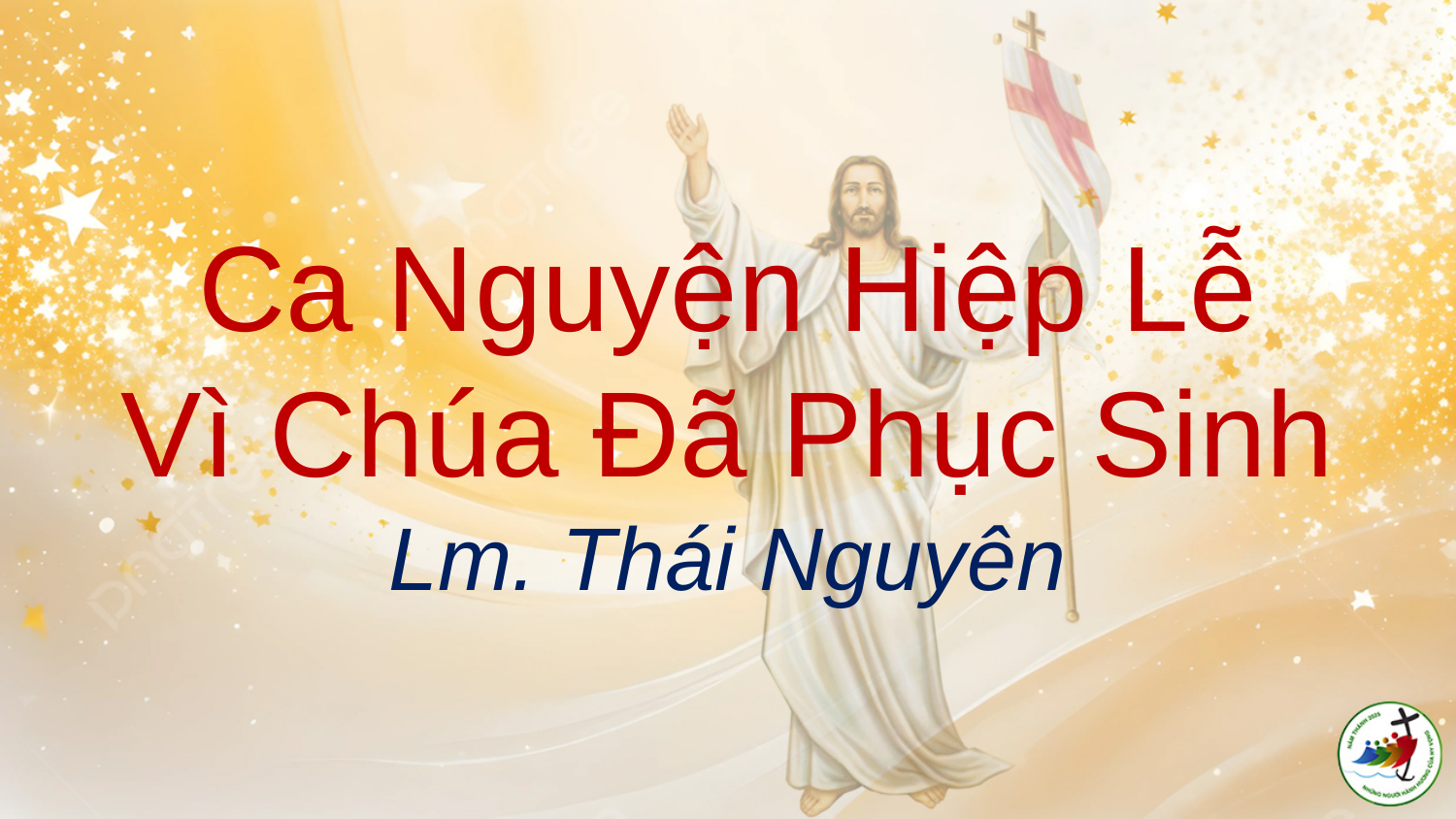

# Ca Nguyện Hiệp Lễ Vì Chúa Đã Phục Sinh Lm. Thái Nguyên